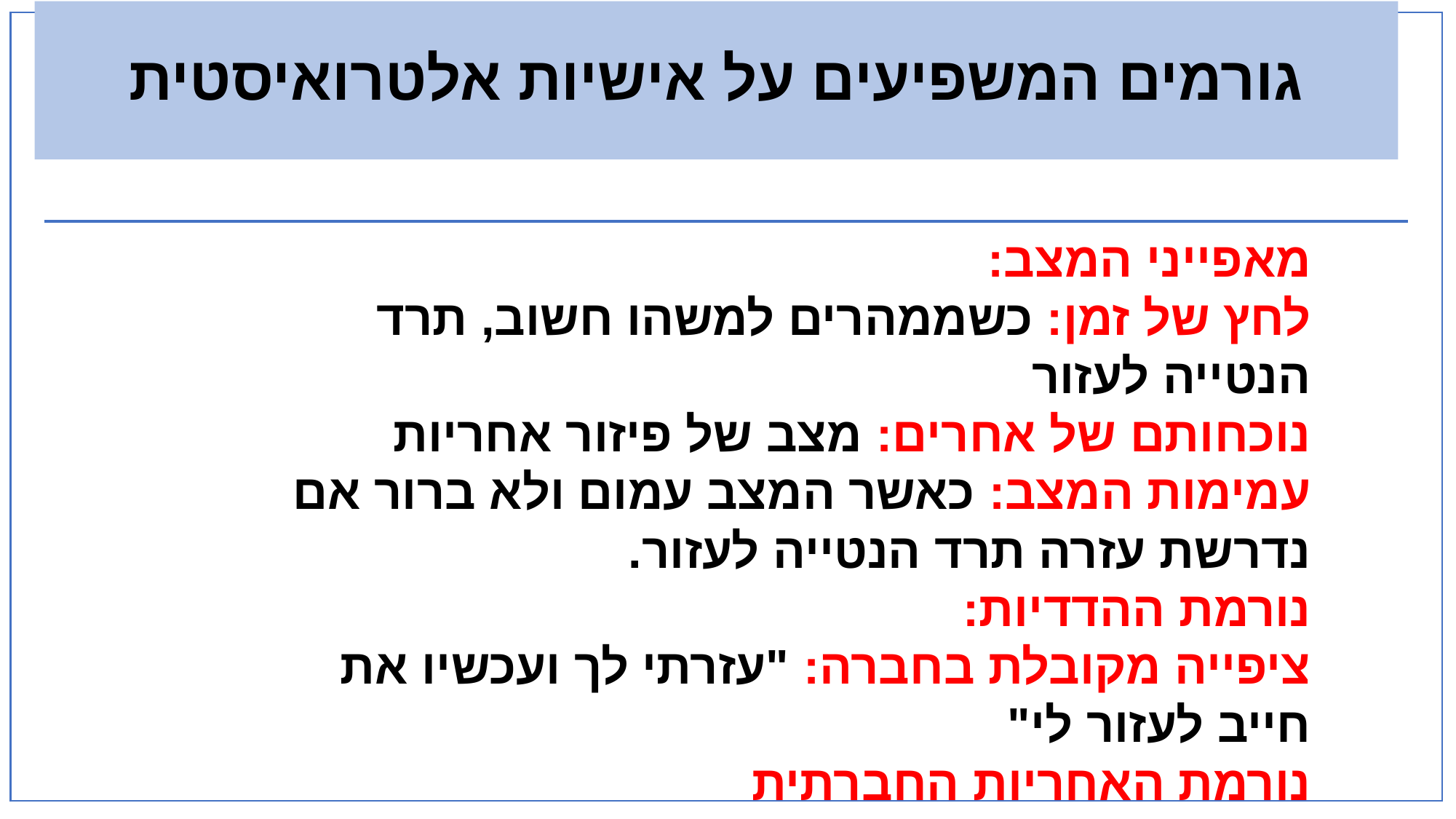

# גורמים המשפיעים על אישיות אלטרואיסטית

מאפייני המצב:
לחץ של זמן: כשממהרים למשהו חשוב, תרד הנטייה לעזור
נוכחותם של אחרים: מצב של פיזור אחריות
עמימות המצב: כאשר המצב עמום ולא ברור אם נדרשת עזרה תרד הנטייה לעזור.
נורמת ההדדיות:
ציפייה מקובלת בחברה: "עזרתי לך ועכשיו את חייב לעזור לי"
נורמת האחריות החברתית